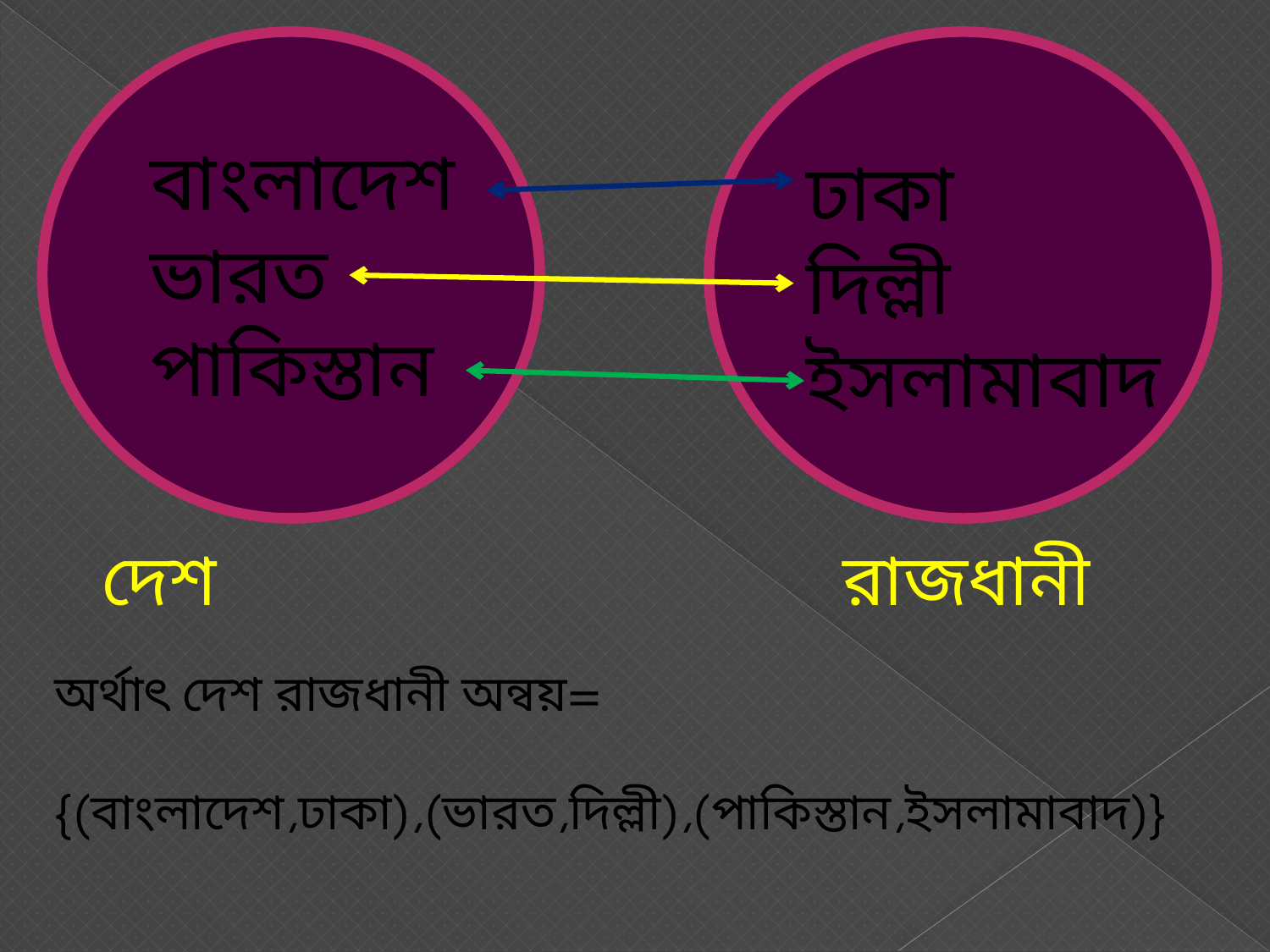

বাংলাদেশ
ভারত
পাকিস্তান
ঢাকা
দিল্লী
ইসলামাবাদ
  দেশ                                  রাজধানী
অর্থাৎ দেশ রাজধানী অন্বয়=

{(বাংলাদেশ,ঢাকা),(ভারত,দিল্লী),(পাকিস্তান,ইসলামাবাদ)}